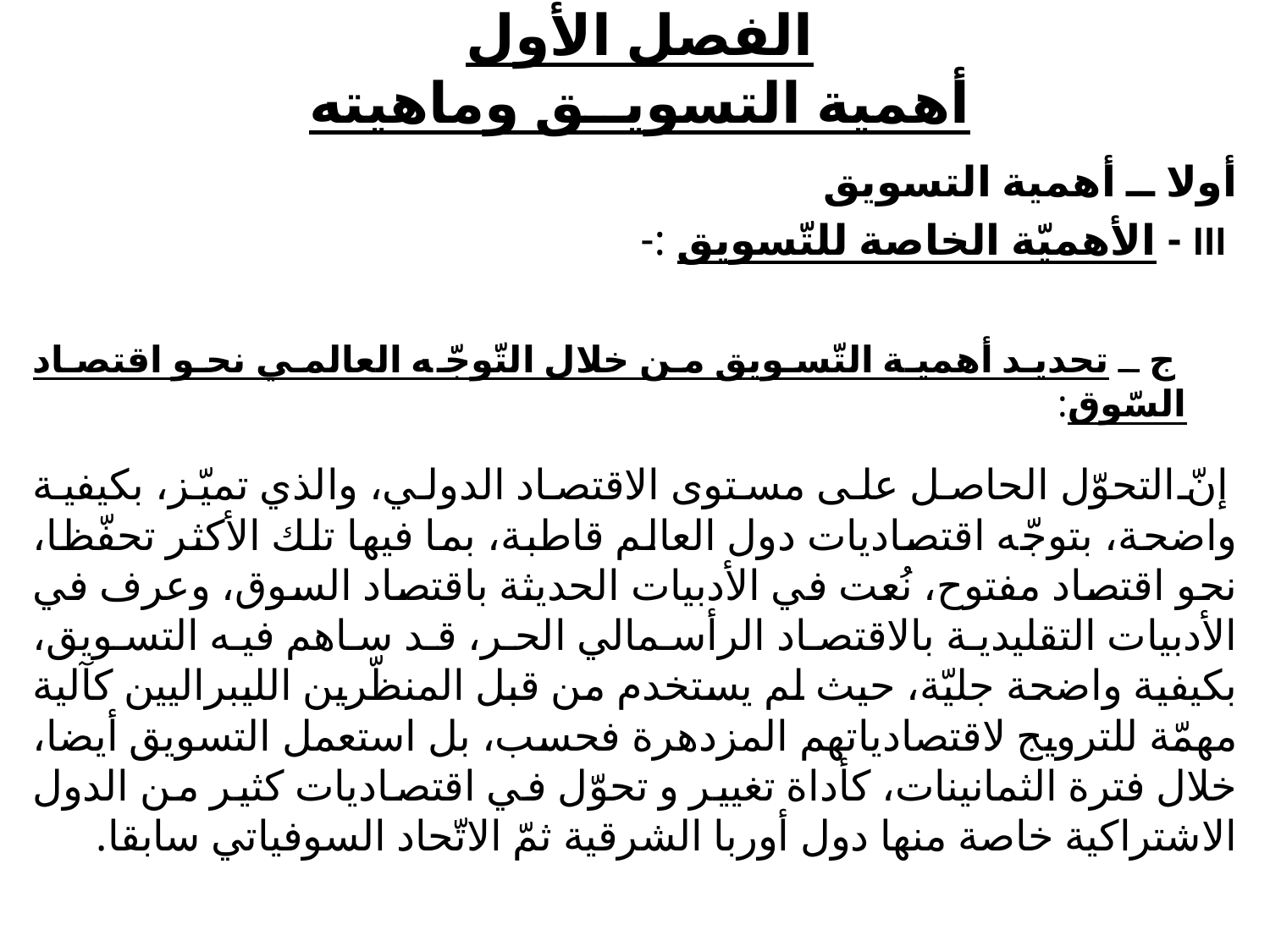

# الفصل الأول أهمية التسويــق وماهيته
أولا ــ أهمية التسويق
 III - الأهميّة الخاصة للتّسويق :-

 ج ـ تحديد أهمية التّسويق من خلال التّوجّه العالمي نحو اقتصاد السّوق:

إنّ التحوّل الحاصل على مستوى الاقتصاد الدولي، والذي تميّز، بكيفية واضحة، بتوجّه اقتصاديات دول العالم قاطبة، بما فيها تلك الأكثر تحفّظا، نحو اقتصاد مفتوح، نُعت في الأدبيات الحديثة باقتصاد السوق، وعرف في الأدبيات التقليدية بالاقتصاد الرأسمالي الحر، قد ساهم فيه التسويق، بكيفية واضحة جليّة، حيث لم يستخدم من قبل المنظّرين الليبراليين كآلية مهمّة للترويج لاقتصادياتهم المزدهرة فحسب، بل استعمل التسويق أيضا، خلال فترة الثمانينات، كأداة تغيير و تحوّل في اقتصاديات كثير من الدول الاشتراكية خاصة منها دول أوربا الشرقية ثمّ الاتّحاد السوفياتي سابقا.